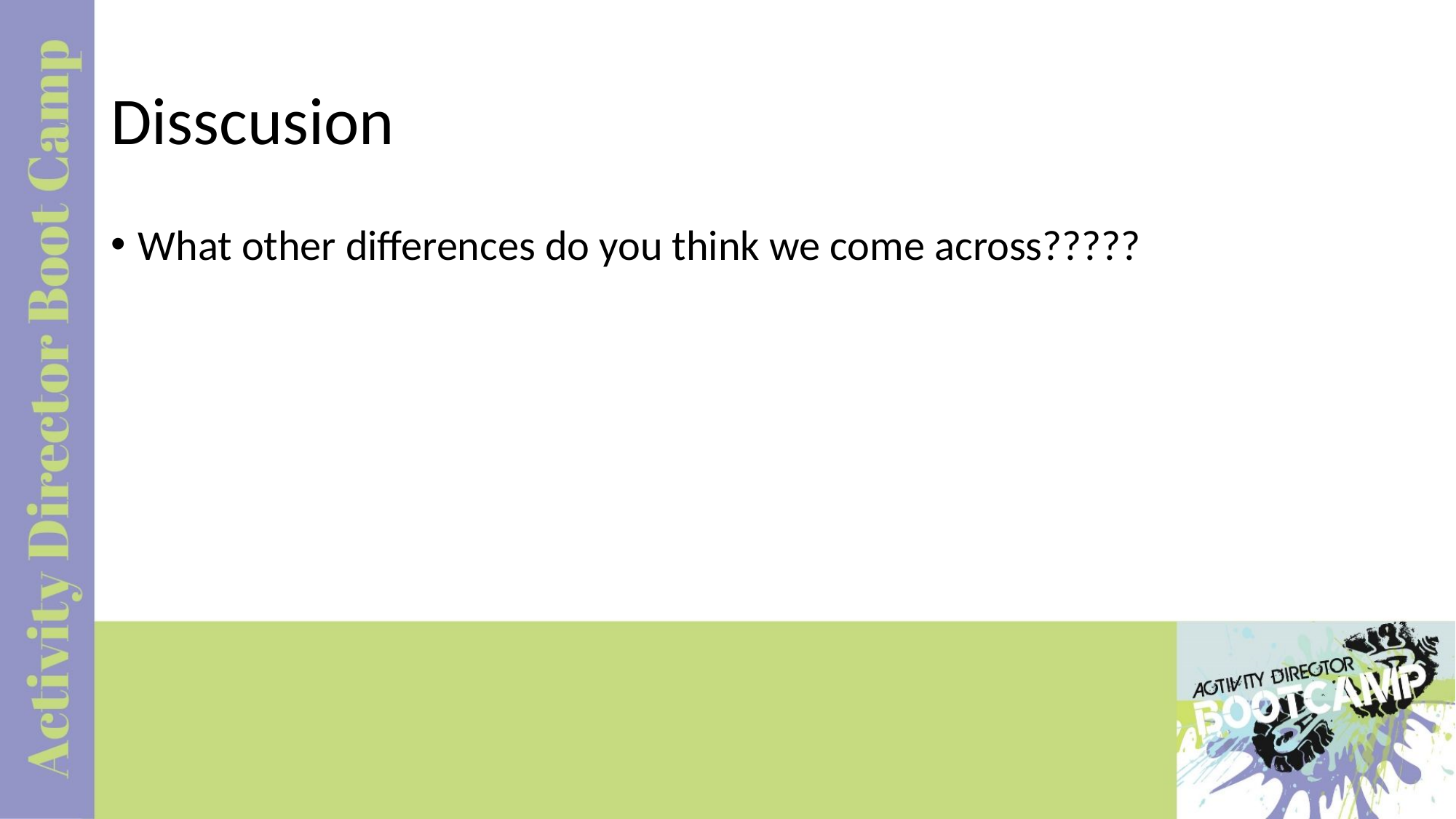

# Disscusion
What other differences do you think we come across?????